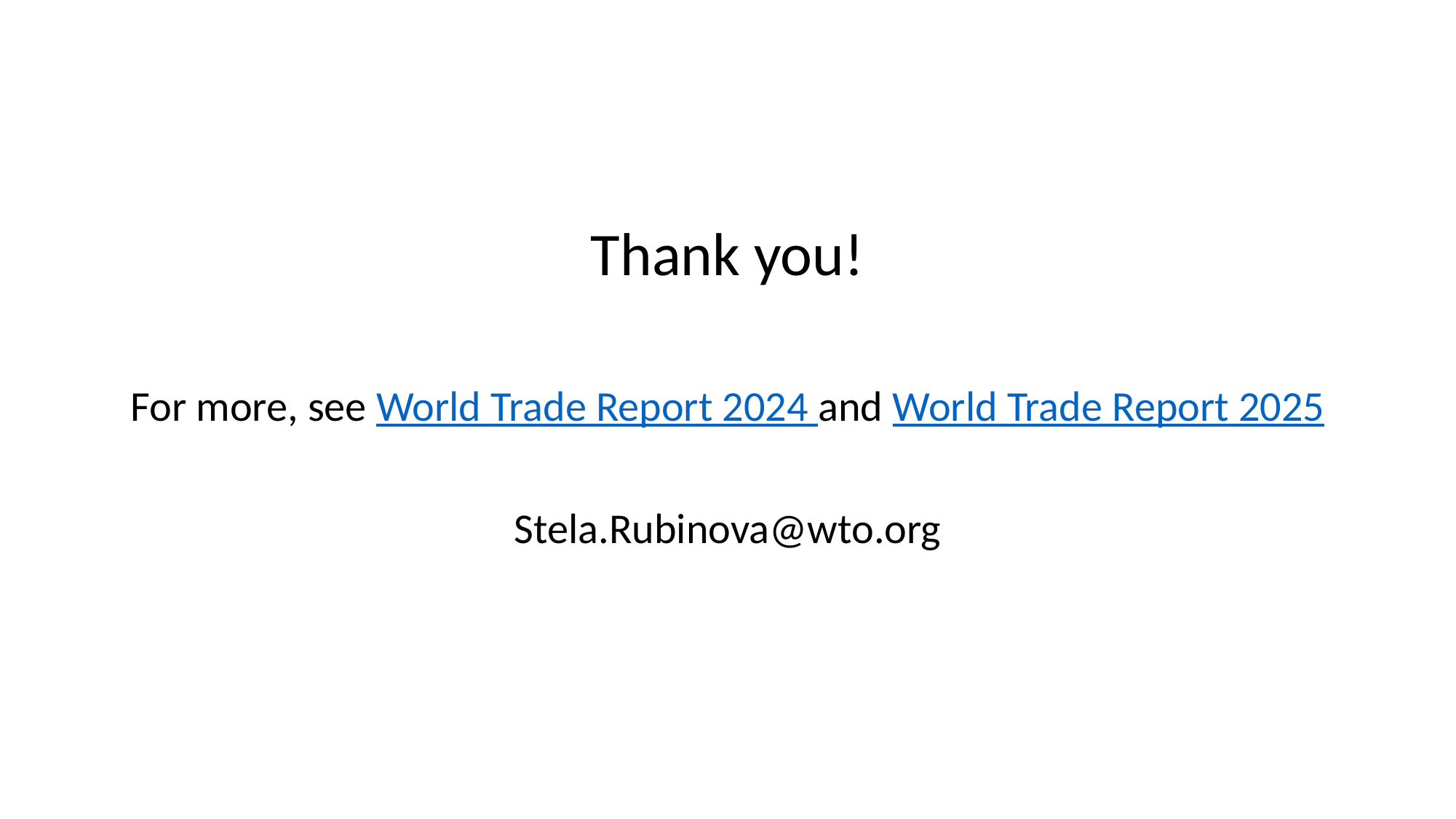

Thank you!

For more, see World Trade Report 2024 and World Trade Report 2025

Stela.Rubinova@wto.org